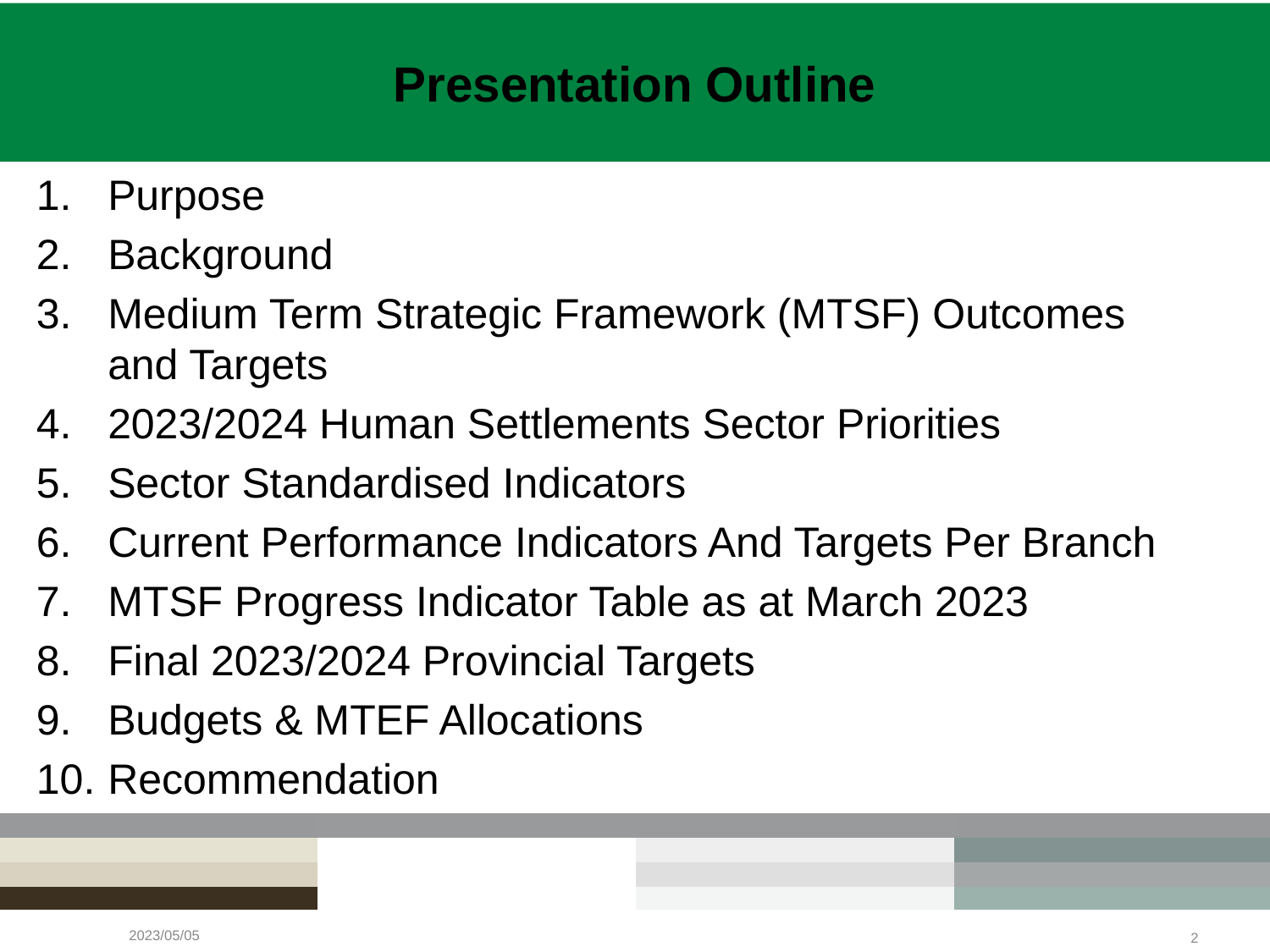

# Presentation Outline
Purpose
Background
Medium Term Strategic Framework (MTSF) Outcomes and Targets
2023/2024 Human Settlements Sector Priorities
Sector Standardised Indicators
Current Performance Indicators And Targets Per Branch
MTSF Progress Indicator Table as at March 2023
Final 2023/2024 Provincial Targets
Budgets & MTEF Allocations
Recommendation

2023/05/05

2